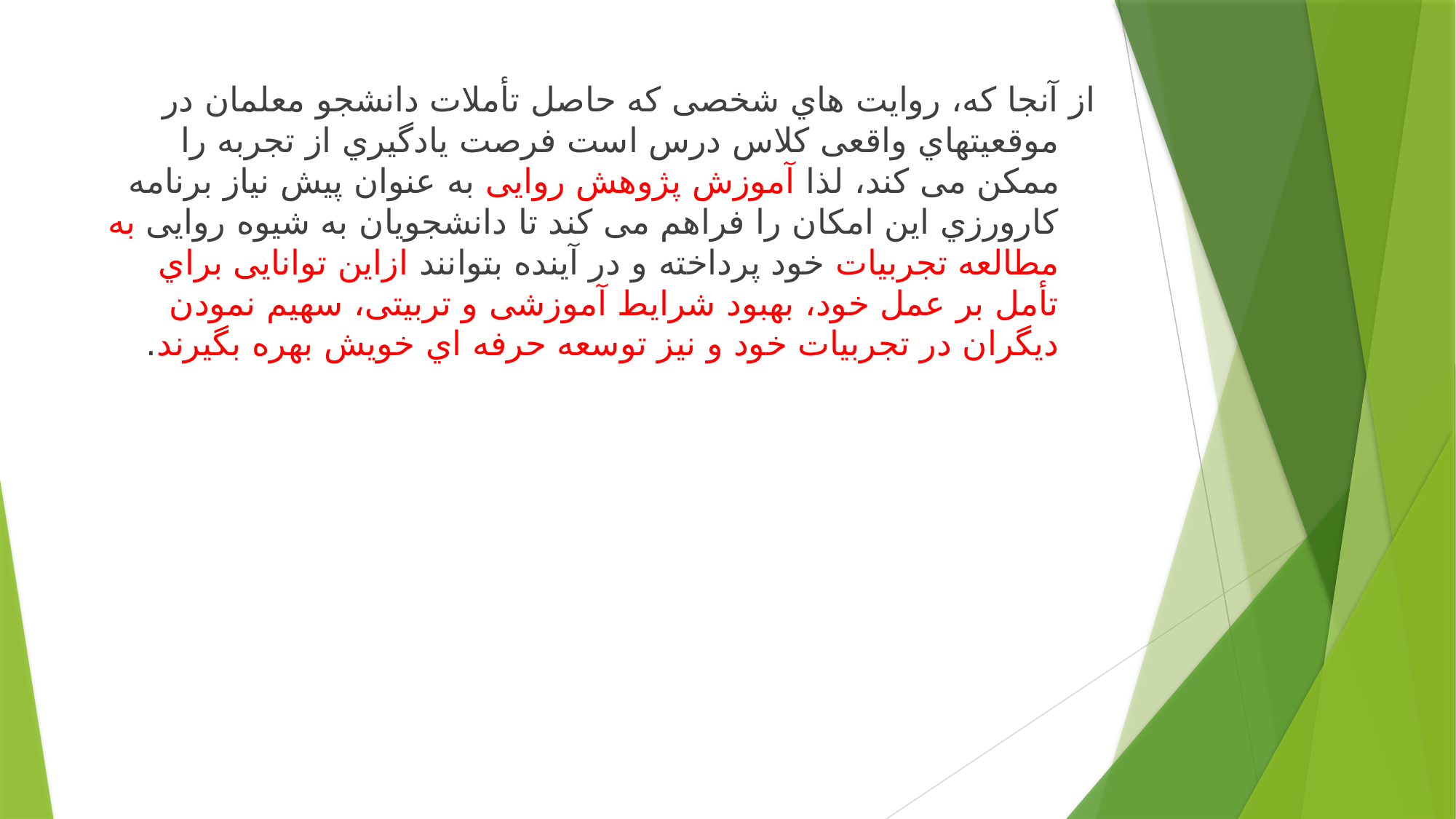

# از آنجا که، روایت هاي شخصی که حاصل تأملات دانشجو معلمان در موقعیتهاي واقعی کلاس درس است فرصت یادگیري از تجربه را ممکن می کند، لذا آموزش پژوهش روایی به عنوان پیش نیاز برنامه کارورزي این امکان را فراهم می کند تا دانشجویان به شیوه روایی به مطالعه تجربیات خود پرداخته و در آینده بتوانند ازاین توانایی براي تأمل بر عمل خود، بهبود شرایط آموزشی و تربیتی، سهیم نمودن دیگران در تجربیات خود و نیز توسعه حرفه اي خویش بهره بگیرند.